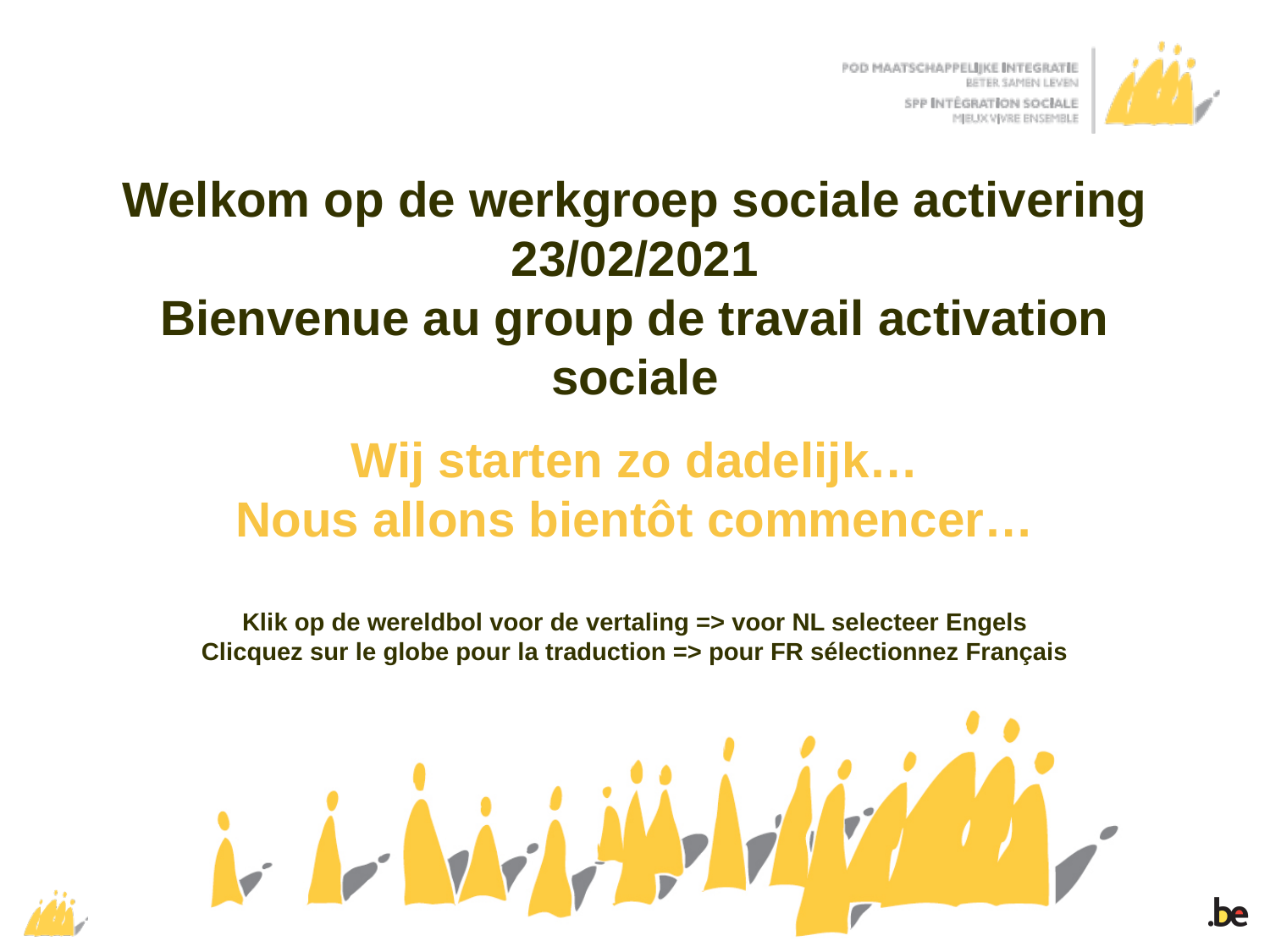

# Welkom op de werkgroep sociale activering 23/02/2021 Bienvenue au group de travail activation sociale

Wij starten zo dadelijk…
Nous allons bientôt commencer…

Klik op de wereldbol voor de vertaling => voor NL selecteer Engels
Clicquez sur le globe pour la traduction => pour FR sélectionnez Français